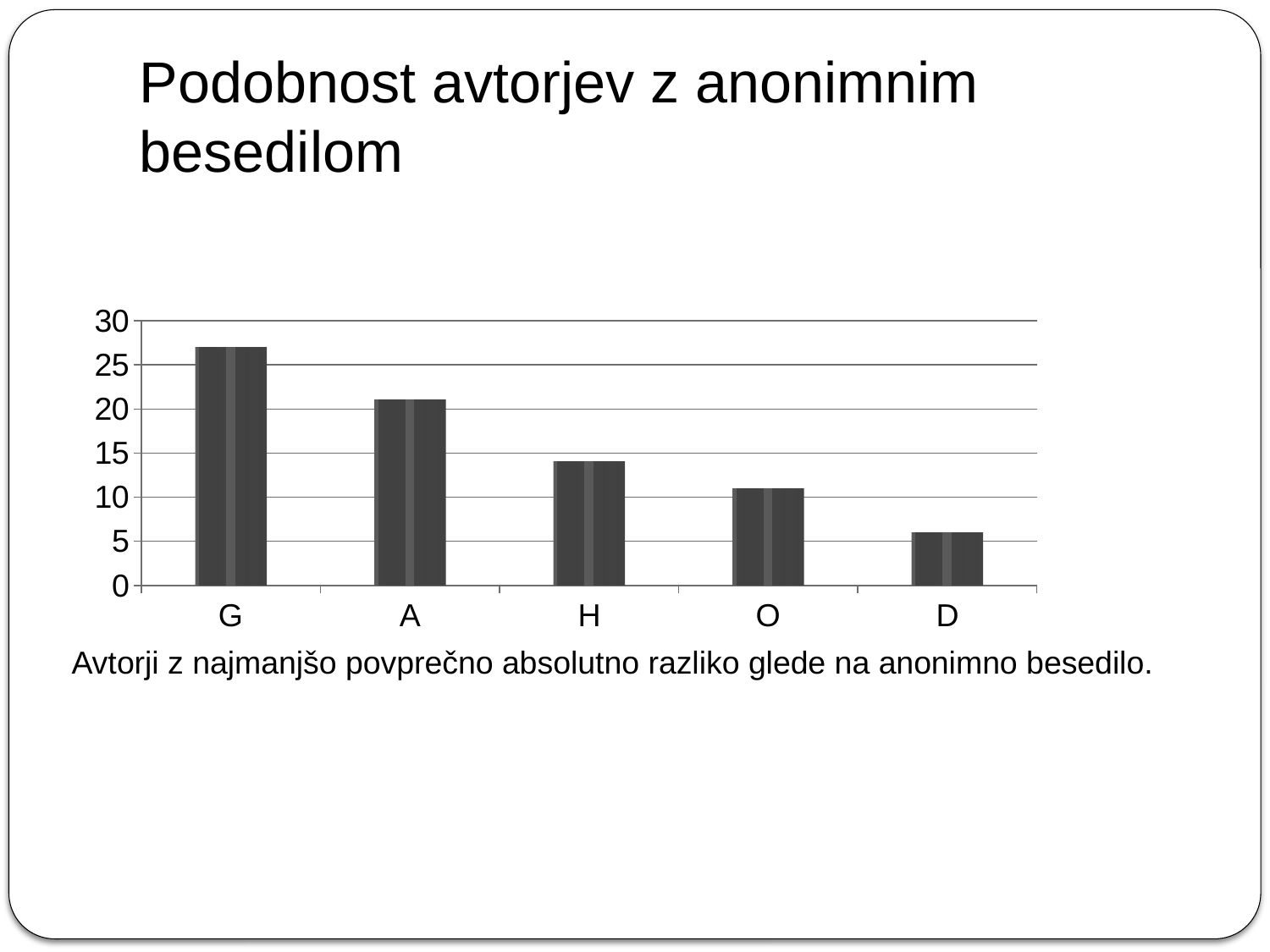

# Podobnost avtorjev z anonimnim besedilom

### Chart

| Category |  |
|---|---|
| G | 27.0 |
| A | 21.0 |
| H | 14.0 |
| O | 11.0 |
| D | 6.0 |
Avtorji z najmanjšo povprečno absolutno razliko glede na anonimno besedilo.